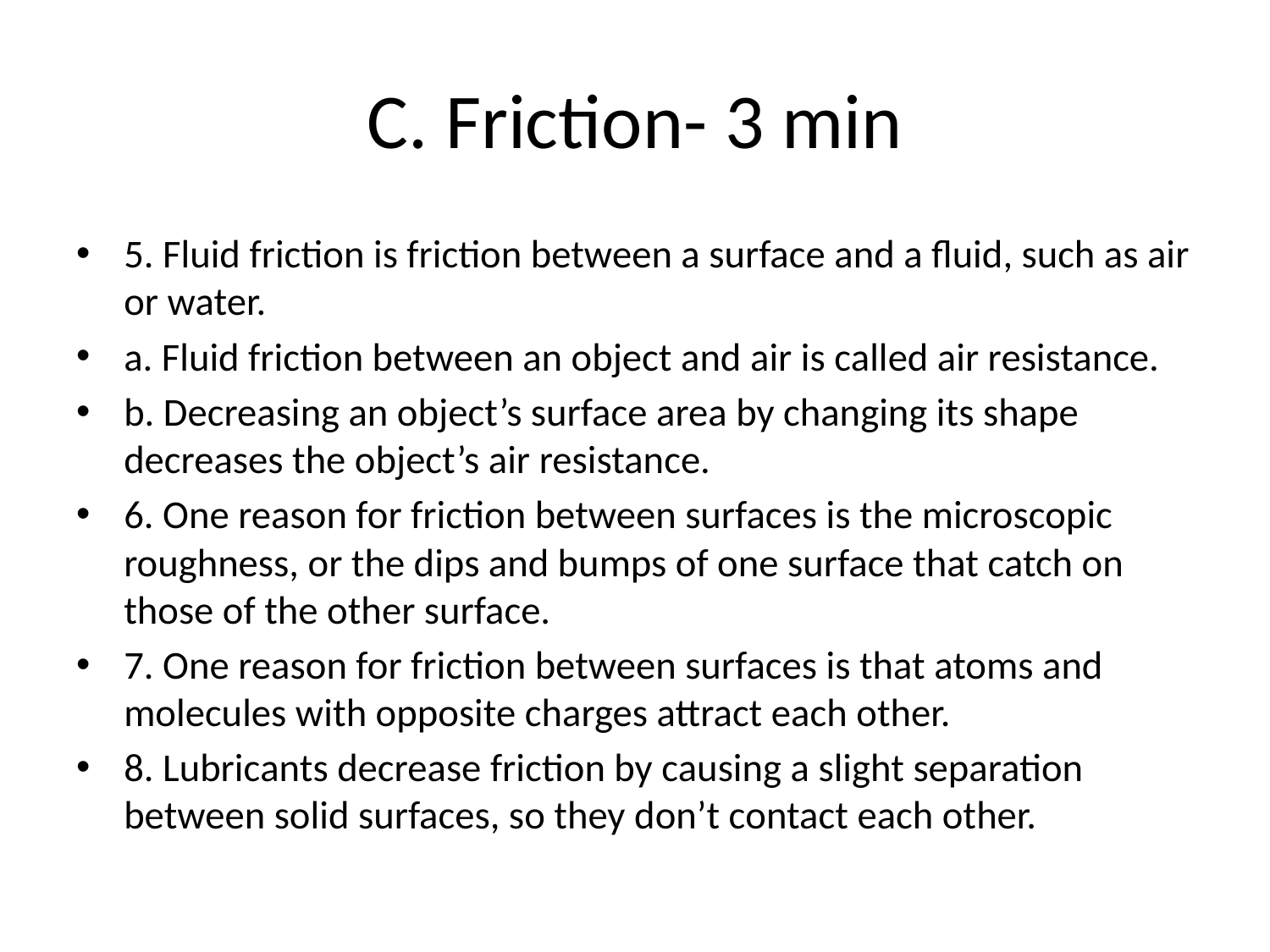

# C. Friction- 3 min
5. Fluid friction is friction between a surface and a fluid, such as air or water.
a. Fluid friction between an object and air is called air resistance.
b. Decreasing an object’s surface area by changing its shape decreases the object’s air resistance.
6. One reason for friction between surfaces is the microscopic roughness, or the dips and bumps of one surface that catch on those of the other surface.
7. One reason for friction between surfaces is that atoms and molecules with opposite charges attract each other.
8. Lubricants decrease friction by causing a slight separation between solid surfaces, so they don’t contact each other.